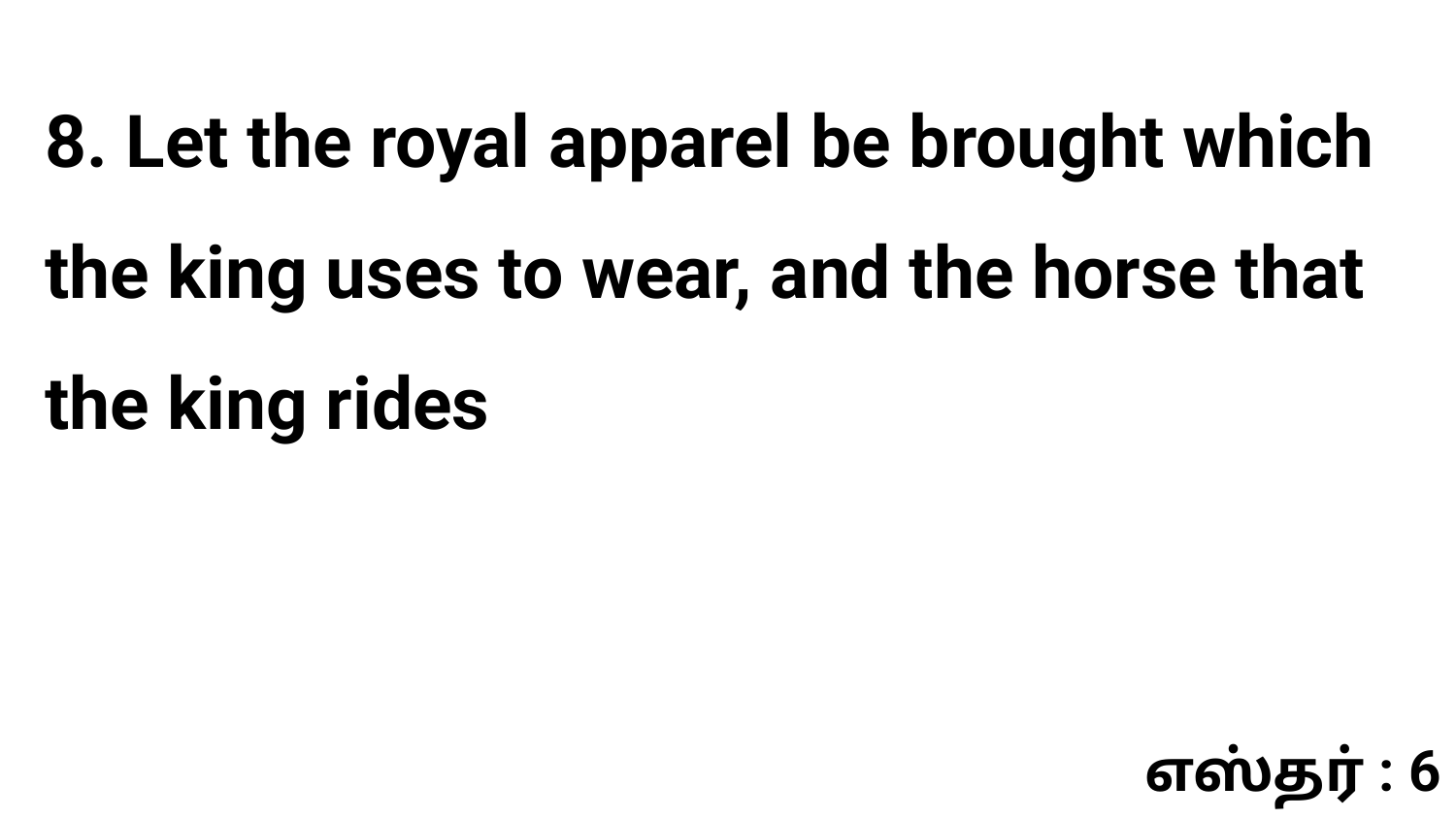

8. Let the royal apparel be brought which the king uses to wear, and the horse that the king rides
எஸ்தர் : 6